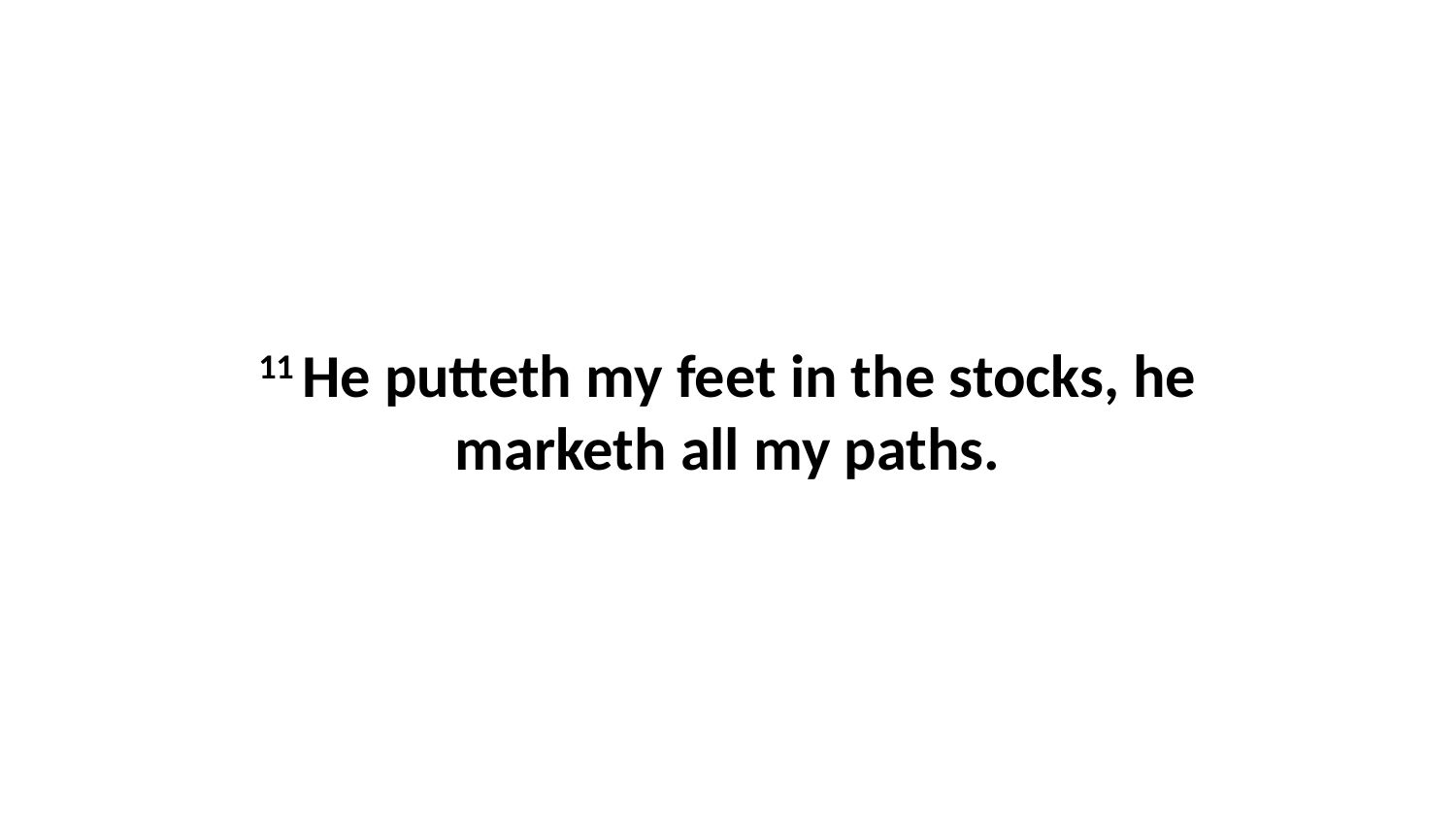

11 He putteth my feet in the stocks, he marketh all my paths.